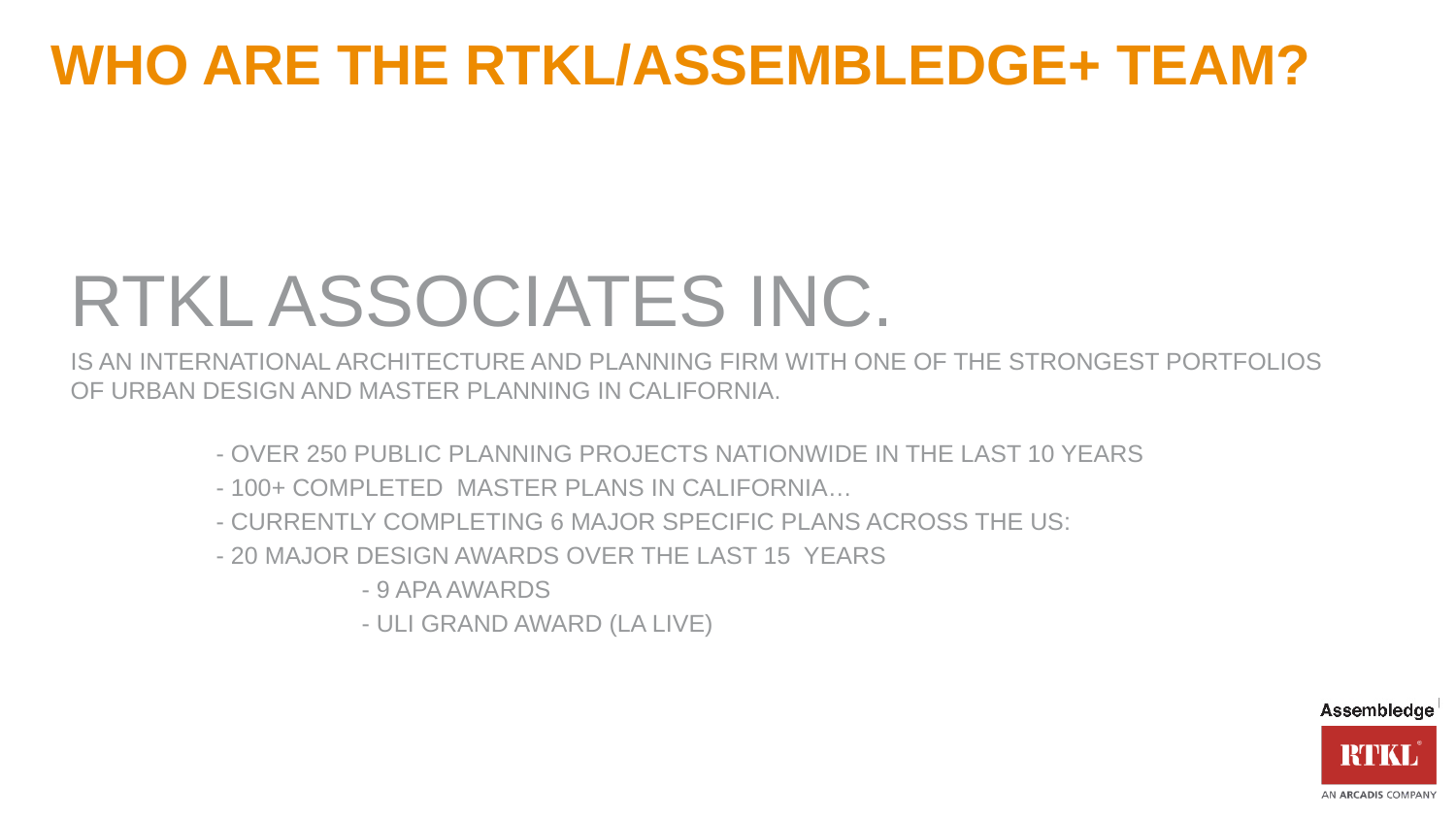

# Who are THE RTKL/Assembledge+ TEAM?

Rtkl associates inc.
is an international architecture and Planning firm with one of the strongest portfolios of urban design and master planning in California.
	- Over 250 public planning projects nationwide in the last 10 years
	- 100+ Completed  Master Plans in California…
	- Currently completing 6 Major Specific Plans across the US:
	- 20 major design awards over the last 15  years
		- 9 APA Awards
		- ULI Grand Award (LA LIVE)